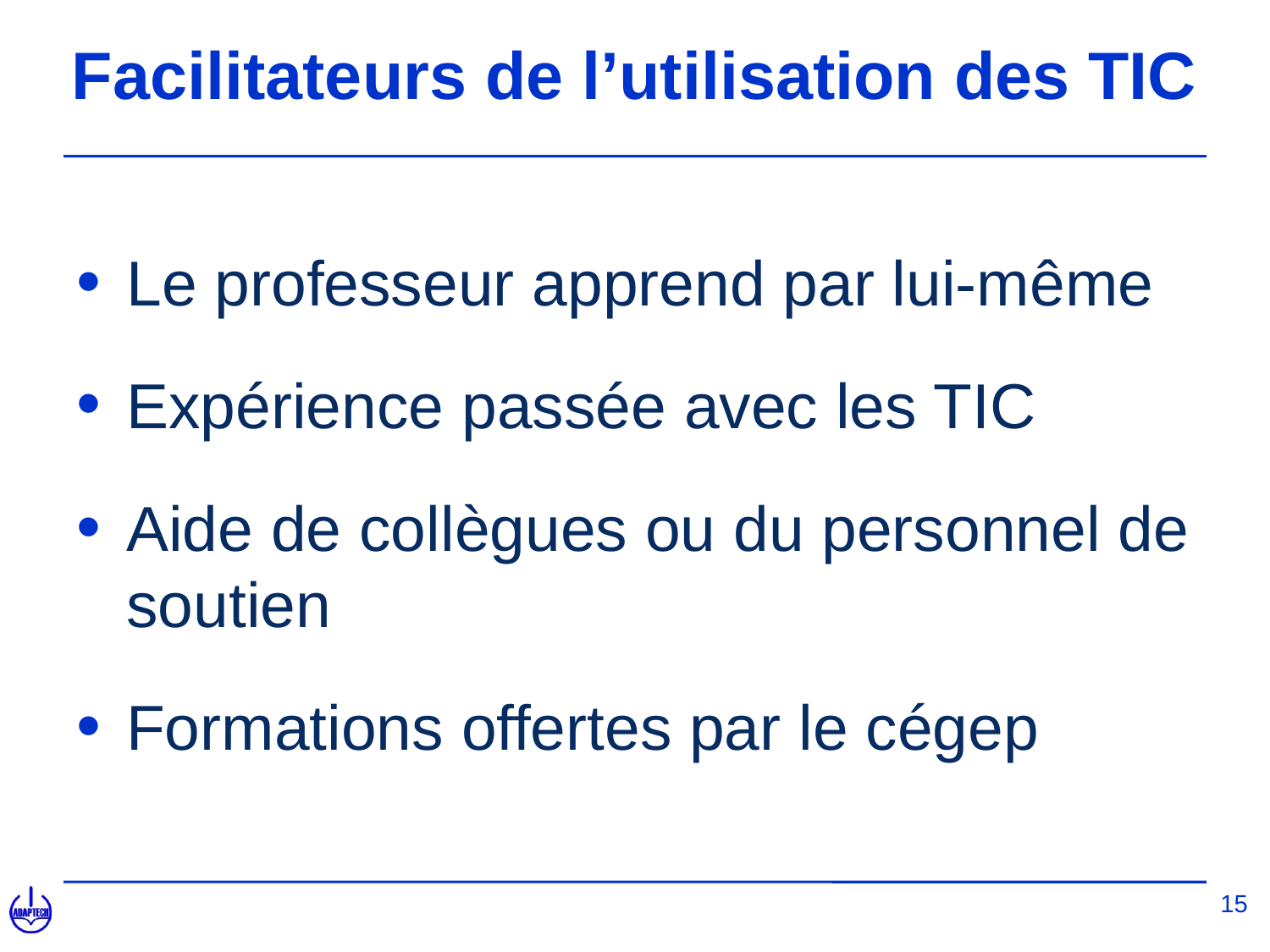

# Facilitateurs de l’utilisation des TIC
Le professeur apprend par lui-même

Expérience passée avec les TIC

Aide de collègues ou du personnel de soutien

Formations offertes par le cégep
15